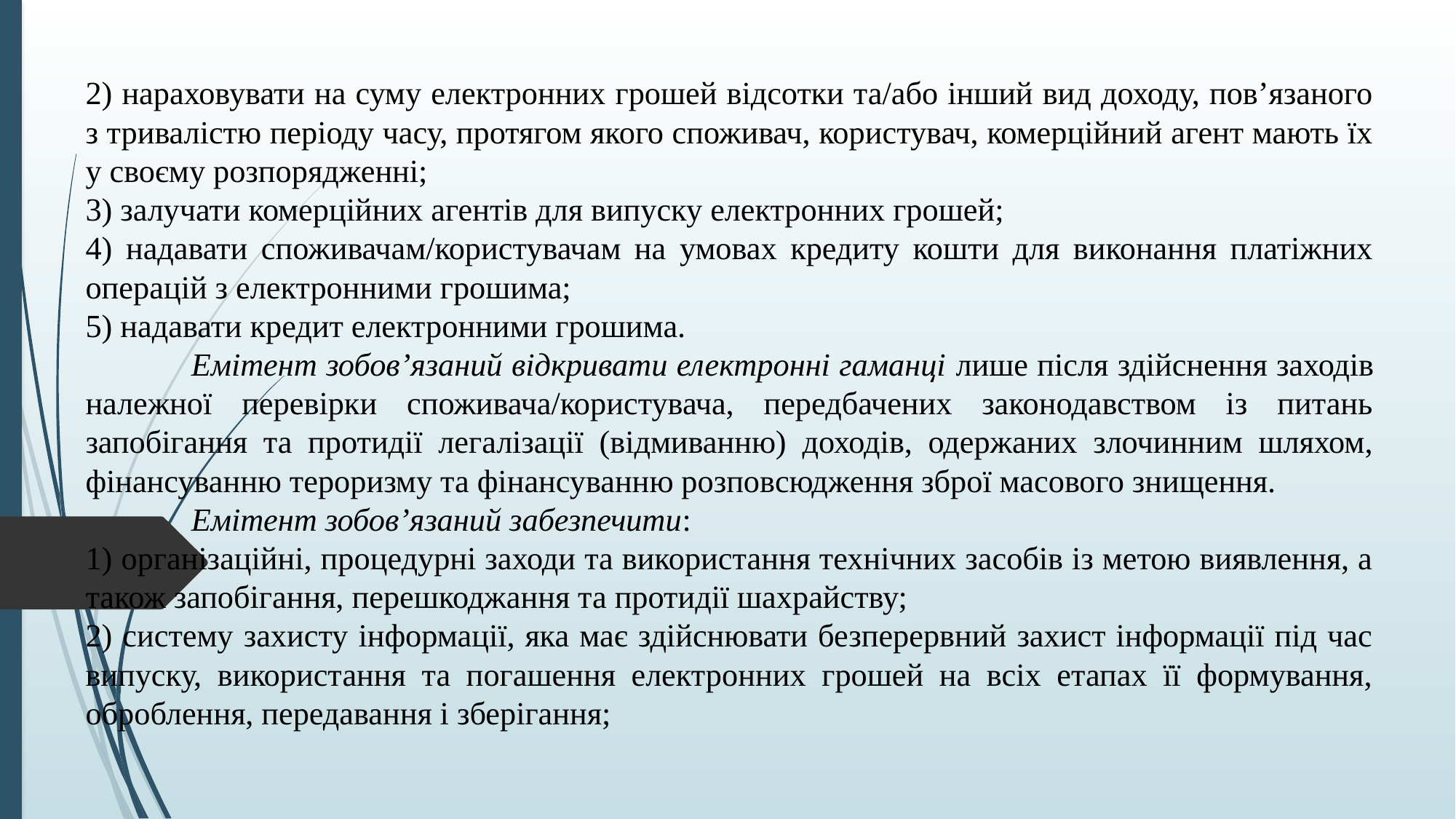

2) нараховувати на суму електронних грошей відсотки та/або інший вид доходу, пов’язаного з тривалістю періоду часу, протягом якого споживач, користувач, комерційний агент мають їх у своєму розпорядженні;
3) залучати комерційних агентів для випуску електронних грошей;
4) надавати споживачам/користувачам на умовах кредиту кошти для виконання платіжних операцій з електронними грошима;
5) надавати кредит електронними грошима.
	Емітент зобов’язаний відкривати електронні гаманці лише після здійснення заходів належної перевірки споживача/користувача, передбачених законодавством із питань запобігання та протидії легалізації (відмиванню) доходів, одержаних злочинним шляхом, фінансуванню тероризму та фінансуванню розповсюдження зброї масового знищення.
	Емітент зобов’язаний забезпечити:
1) організаційні, процедурні заходи та використання технічних засобів із метою виявлення, а також запобігання, перешкоджання та протидії шахрайству;
2) систему захисту інформації, яка має здійснювати безперервний захист інформації під час випуску, використання та погашення електронних грошей на всіх етапах її формування, оброблення, передавання і зберігання;